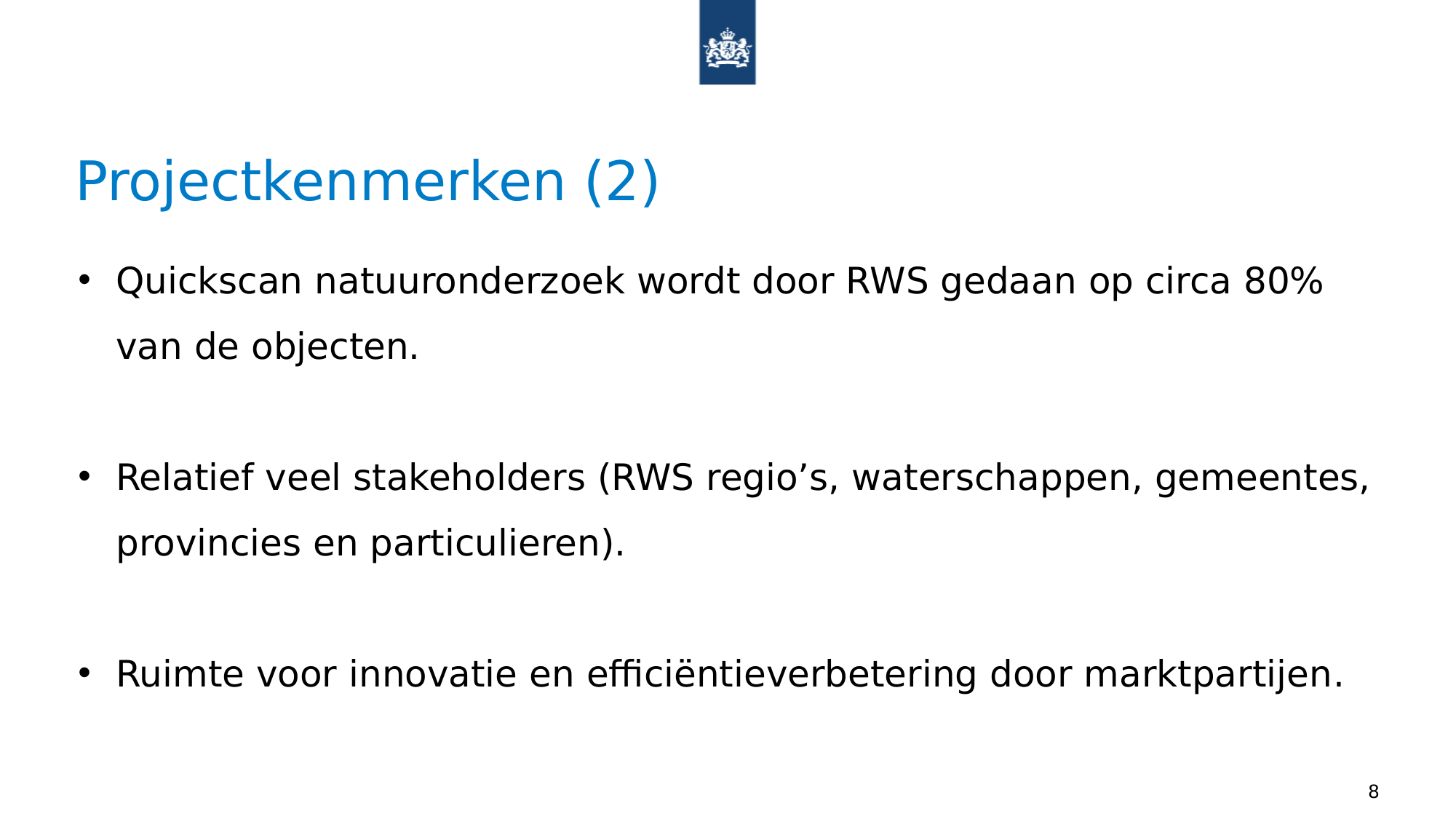

# Projectkenmerken (2)
Quickscan natuuronderzoek wordt door RWS gedaan op circa 80% van de objecten.

Relatief veel stakeholders (RWS regio’s, waterschappen, gemeentes, provincies en particulieren).

Ruimte voor innovatie en efficiëntieverbetering door marktpartijen.

8